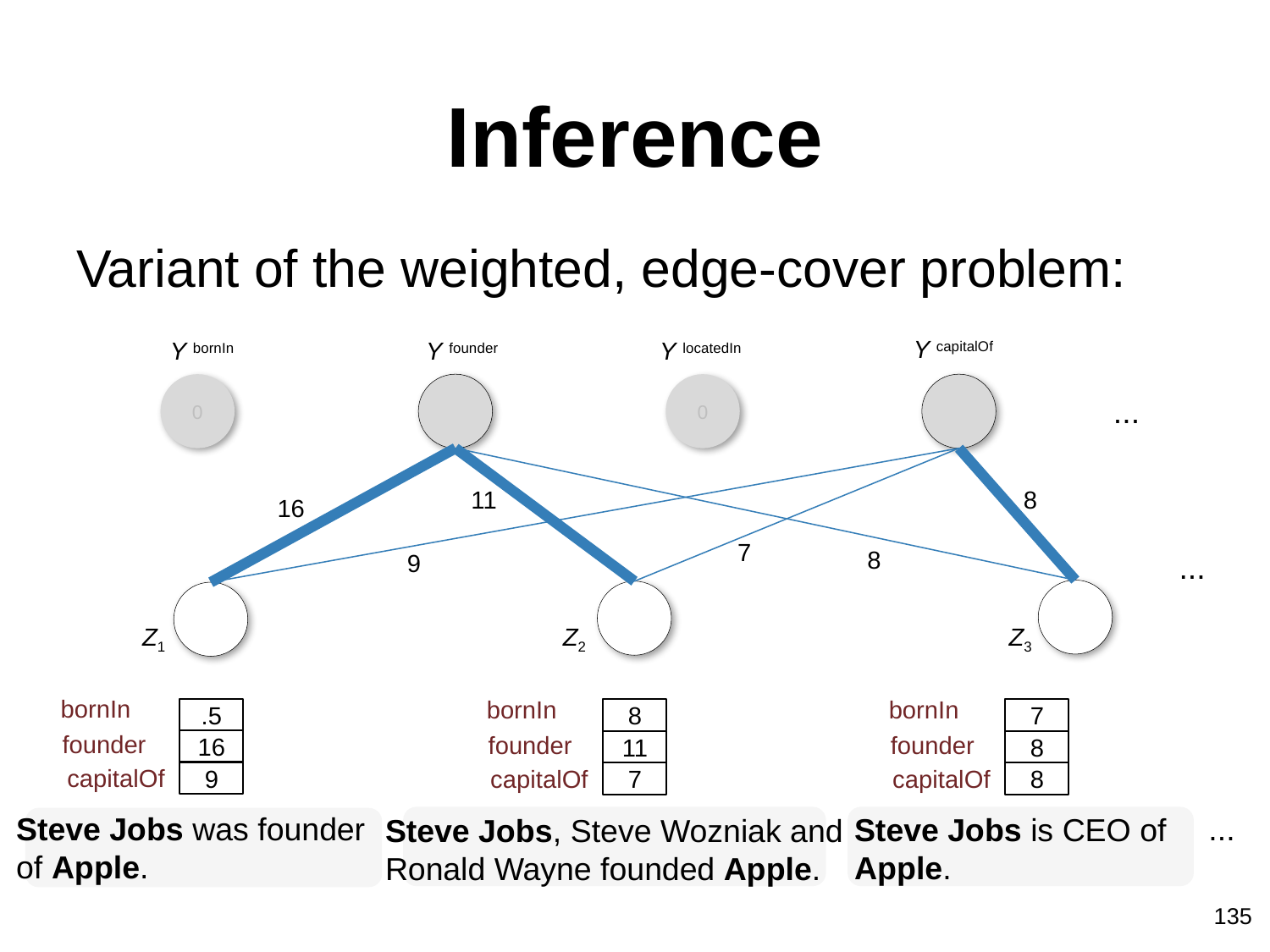

# Inference
Variant of the weighted, edge-cover problem:
Y capitalOf
Y bornIn
Y founder
Y locatedIn
0

0

...
11
8
16
7
8
9
...

Z1
Z2
Z3
bornIn
bornIn
bornIn
.5
8
7
founder
founder
founder
16
11
8
capitalOf
capitalOf
capitalOf
9
7
8
...
Steve Jobs was founder
of Apple.
Steve Jobs is CEO of
Apple.
Steve Jobs, Steve Wozniak and
Ronald Wayne founded Apple.

135